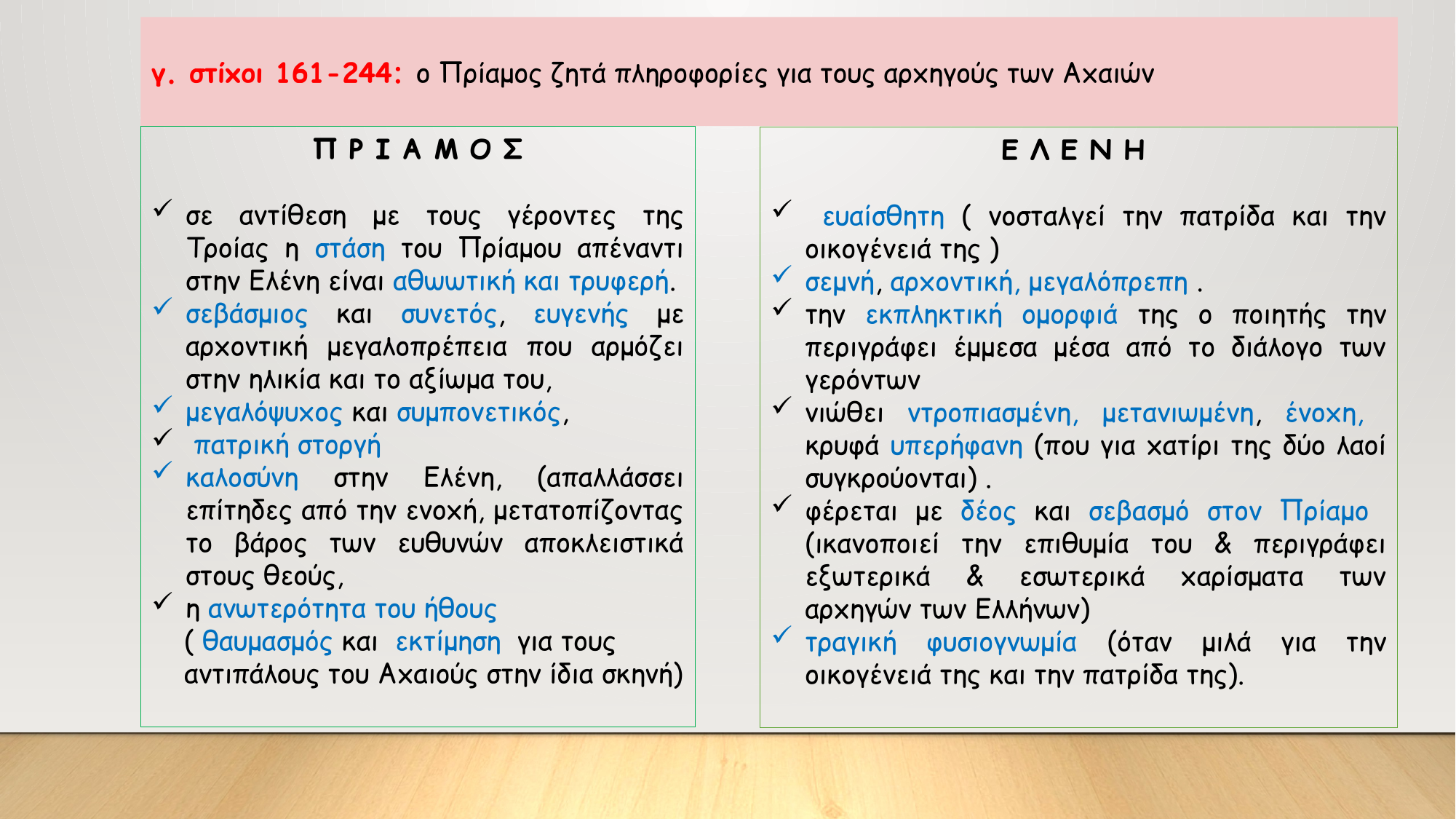

γ. στίχοι 161-244: ο Πρίαμος ζητά πληροφορίες για τους αρχηγούς των Αχαιών

Π Ρ Ι Α Μ Ο Σ

σε αντίθεση με τους γέροντες της Τροίας η στάση του Πρίαμου απέναντι στην Ελένη είναι αθωωτική και τρυφερή.
σεβάσμιος και συνετός, ευγενής με αρχοντική μεγαλοπρέπεια που αρμόζει στην ηλικία και το αξίωμα του,
μεγαλόψυχος και συμπονετικός,
 πατρική στοργή
καλοσύνη στην Ελένη, (απαλλάσσει επίτηδες από την ενοχή, μετατοπίζοντας το βάρος των ευθυνών αποκλειστικά στους θεούς,
η ανωτερότητα του ήθους
    ( θαυμασμός και  εκτίμηση  για τους
    αντιπάλους του Αχαιούς στην ίδια σκηνή)

Ε Λ Ε Ν Η

 ευαίσθητη ( νοσταλγεί την πατρίδα και την οικογένειά της )
σεμνή, αρχοντική, μεγαλόπρεπη .
την εκπληκτική ομορφιά της ο ποιητής την περιγράφει έμμεσα μέσα από το διάλογο των γερόντων
νιώθει ντροπιασμένη, μετανιωμένη, ένοχη,  κρυφά υπερήφανη (που για χατίρι της δύο λαοί συγκρούονται) .
φέρεται με δέος και σεβασμό στον Πρίαμο  (ικανοποιεί την επιθυμία του & περιγράφει εξωτερικά & εσωτερικά χαρίσματα των αρχηγών των Ελλήνων)
τραγική φυσιογνωμία (όταν μιλά για την οικογένειά της και την πατρίδα της).